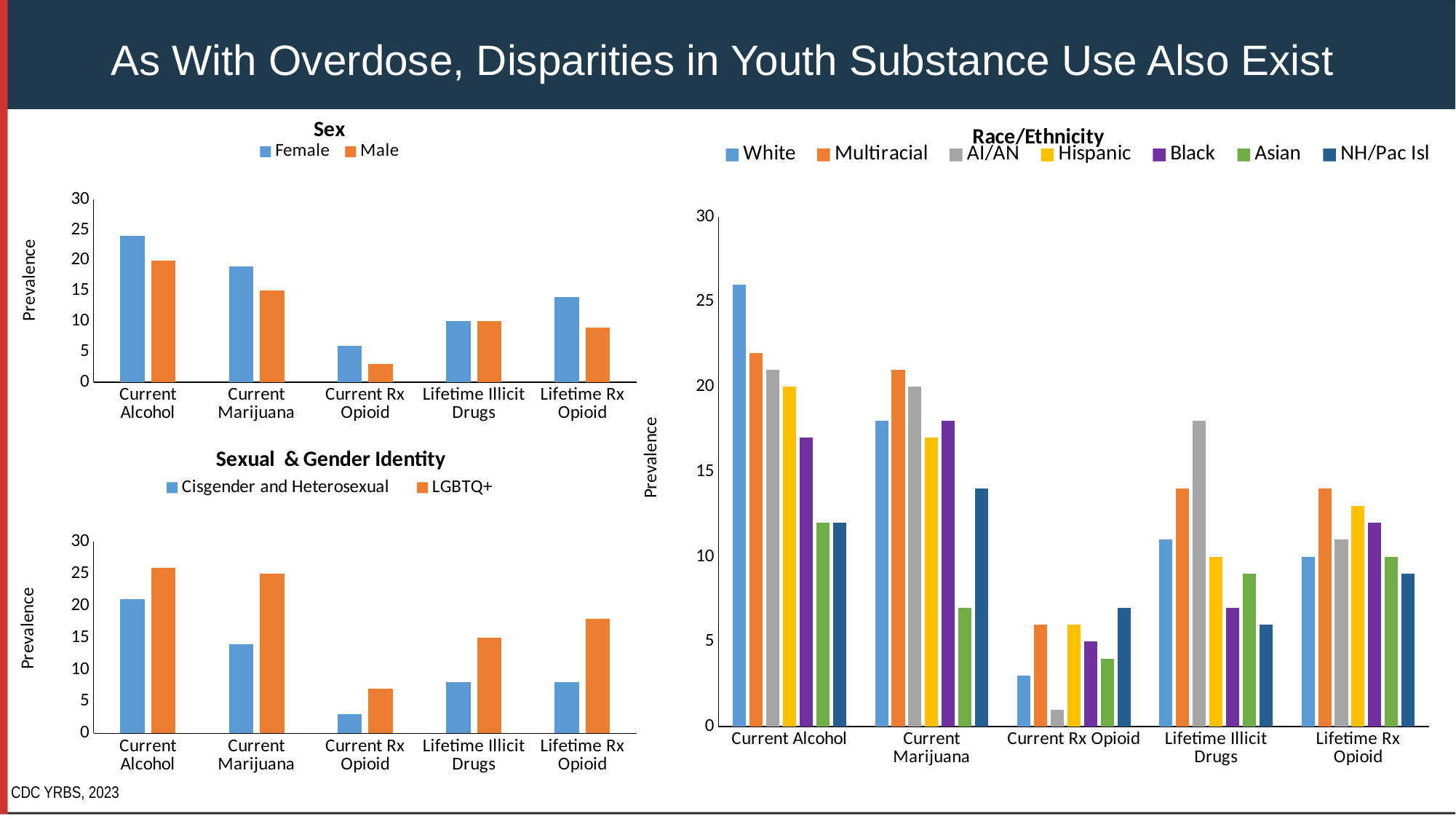

# As With Overdose, Disparities in Youth Substance Use Also Exist

### Chart: Race/Ethnicity

| Category | White | Multiracial | AI/AN | Hispanic | Black | Asian | NH/Pac Isl |
|---|---|---|---|---|---|---|---|
| Current Alcohol | 26.0 | 22.0 | 21.0 | 20.0 | 17.0 | 12.0 | 12.0 |
| Current Marijuana | 18.0 | 21.0 | 20.0 | 17.0 | 18.0 | 7.0 | 14.0 |
| Current Rx Opioid | 3.0 | 6.0 | 1.0 | 6.0 | 5.0 | 4.0 | 7.0 |
| Lifetime Illicit Drugs | 11.0 | 14.0 | 18.0 | 10.0 | 7.0 | 9.0 | 6.0 |
| Lifetime Rx Opioid | 10.0 | 14.0 | 11.0 | 13.0 | 12.0 | 10.0 | 9.0 |

### Chart: Sex

| Category | Female | Male |
|---|---|---|
| Current Alcohol | 24.0 | 20.0 |
| Current Marijuana | 19.0 | 15.0 |
| Current Rx Opioid | 6.0 | 3.0 |
| Lifetime Illicit Drugs | 10.0 | 10.0 |
| Lifetime Rx Opioid | 14.0 | 9.0 |

### Chart: Sexual  & Gender Identity

| Category | Cisgender and Heterosexual | LGBTQ+ |
|---|---|---|
| Current Alcohol | 21.0 | 26.0 |
| Current Marijuana | 14.0 | 25.0 |
| Current Rx Opioid | 3.0 | 7.0 |
| Lifetime Illicit Drugs | 8.0 | 15.0 |
| Lifetime Rx Opioid | 8.0 | 18.0 |
CDC YRBS, 2023